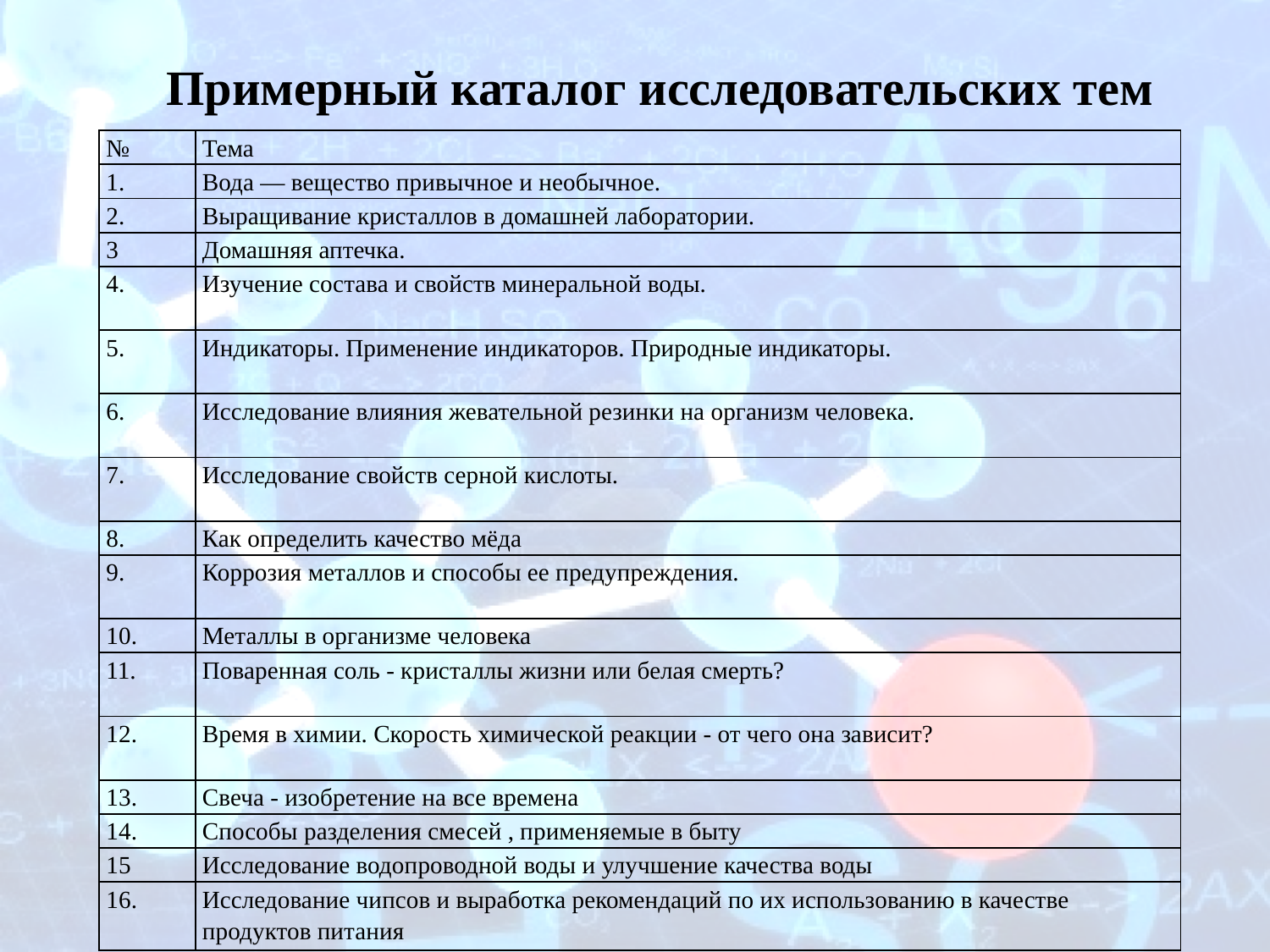

Примерный каталог исследовательских тем
| № | Тема |
| --- | --- |
| 1. | Вода — вещество привычное и необычное. |
| 2. | Выращивание кристаллов в домашней лаборатории. |
| 3 | Домашняя аптечка. |
| 4. | Изучение состава и свойств минеральной воды. |
| 5. | Индикаторы. Применение индикаторов. Природные индикаторы. |
| 6. | Исследование влияния жевательной резинки на организм человека. |
| 7. | Исследование свойств серной кислоты. |
| 8. | Как определить качество мёда |
| 9. | Коррозия металлов и способы ее предупреждения. |
| 10. | Металлы в организме человека |
| 11. | Поваренная соль - кристаллы жизни или белая смерть? |
| 12. | Время в химии. Скорость химической реакции - от чего она зависит? |
| 13. | Свеча - изобретение на все времена |
| 14. | Способы разделения смесей , применяемые в быту |
| 15 | Исследование водопроводной воды и улучшение качества воды |
| 16. | Исследование чипсов и выработка рекомендаций по их использованию в качестве продуктов питания |